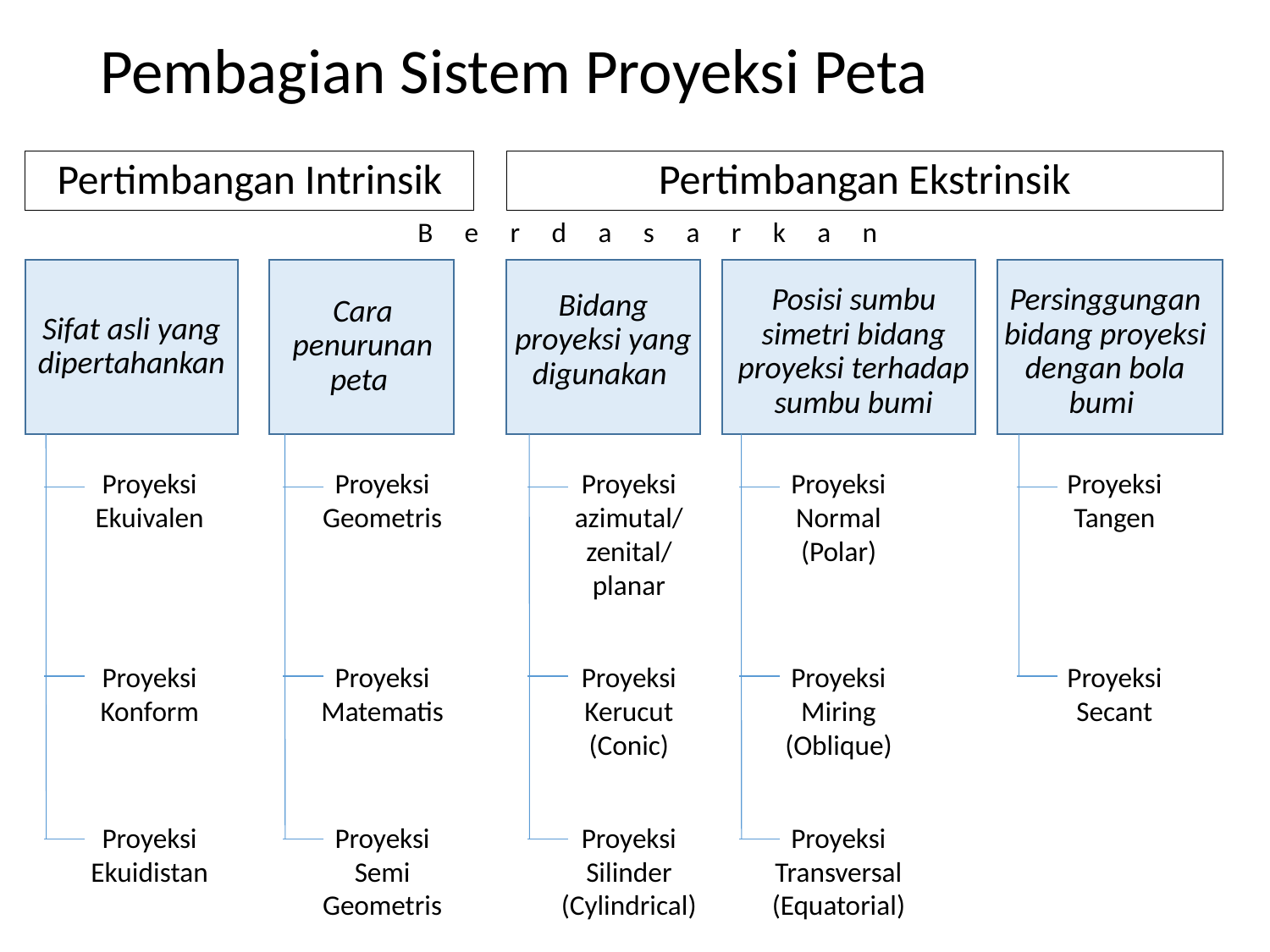

# Pembagian Sistem Proyeksi Peta
Pertimbangan Intrinsik
Pertimbangan Ekstrinsik
B     e     r     d     a     s     a     r     k     a     n

Posisi sumbu simetri bidang proyeksi terhadap sumbu bumi
Persinggungan bidang proyeksi dengan bola bumi
Bidang proyeksi yang digunakan
Cara penurunan peta
Sifat asli yang dipertahankan
Proyeksi Ekuivalen
Proyeksi Geometris
Proyeksi azimutal/ zenital/ planar
Proyeksi Normal (Polar)
Proyeksi Tangen
Proyeksi Konform
Proyeksi Matematis
Proyeksi Kerucut (Conic)
Proyeksi Miring (Oblique)
Proyeksi Secant
Proyeksi Ekuidistan
Proyeksi Semi Geometris
Proyeksi Silinder (Cylindrical)
Proyeksi Transversal (Equatorial)